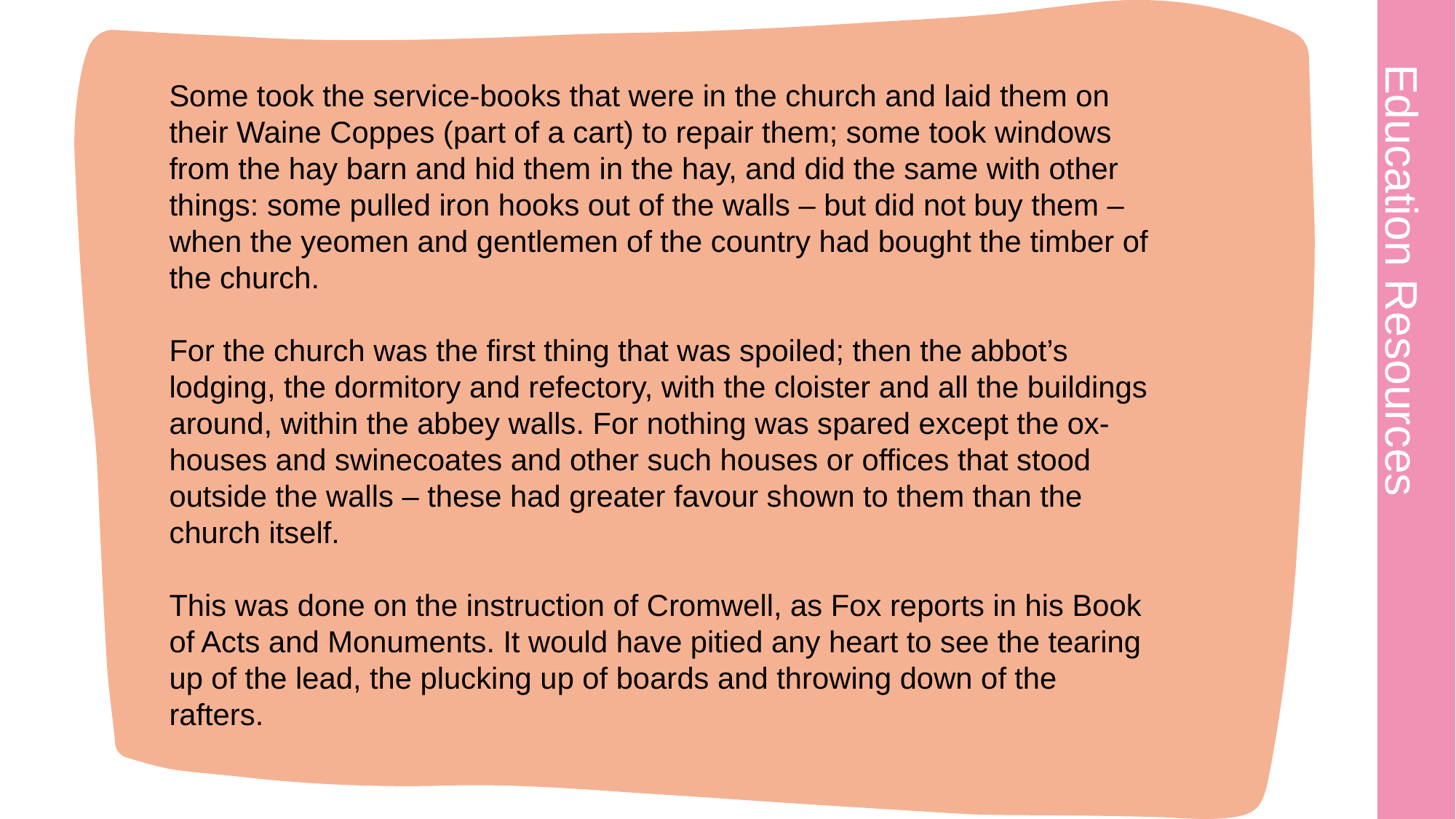

# The Account 2
Some took the service-books that were in the church and laid them on their Waine Coppes (part of a cart) to repair them; some took windows from the hay barn and hid them in the hay, and did the same with other things: some pulled iron hooks out of the walls – but did not buy them – when the yeomen and gentlemen of the country had bought the timber of the church.

For the church was the first thing that was spoiled; then the abbot’s lodging, the dormitory and refectory, with the cloister and all the buildings around, within the abbey walls. For nothing was spared except the ox-houses and swinecoates and other such houses or offices that stood outside the walls – these had greater favour shown to them than the church itself.

This was done on the instruction of Cromwell, as Fox reports in his Book of Acts and Monuments. It would have pitied any heart to see the tearing up of the lead, the plucking up of boards and throwing down of the rafters.